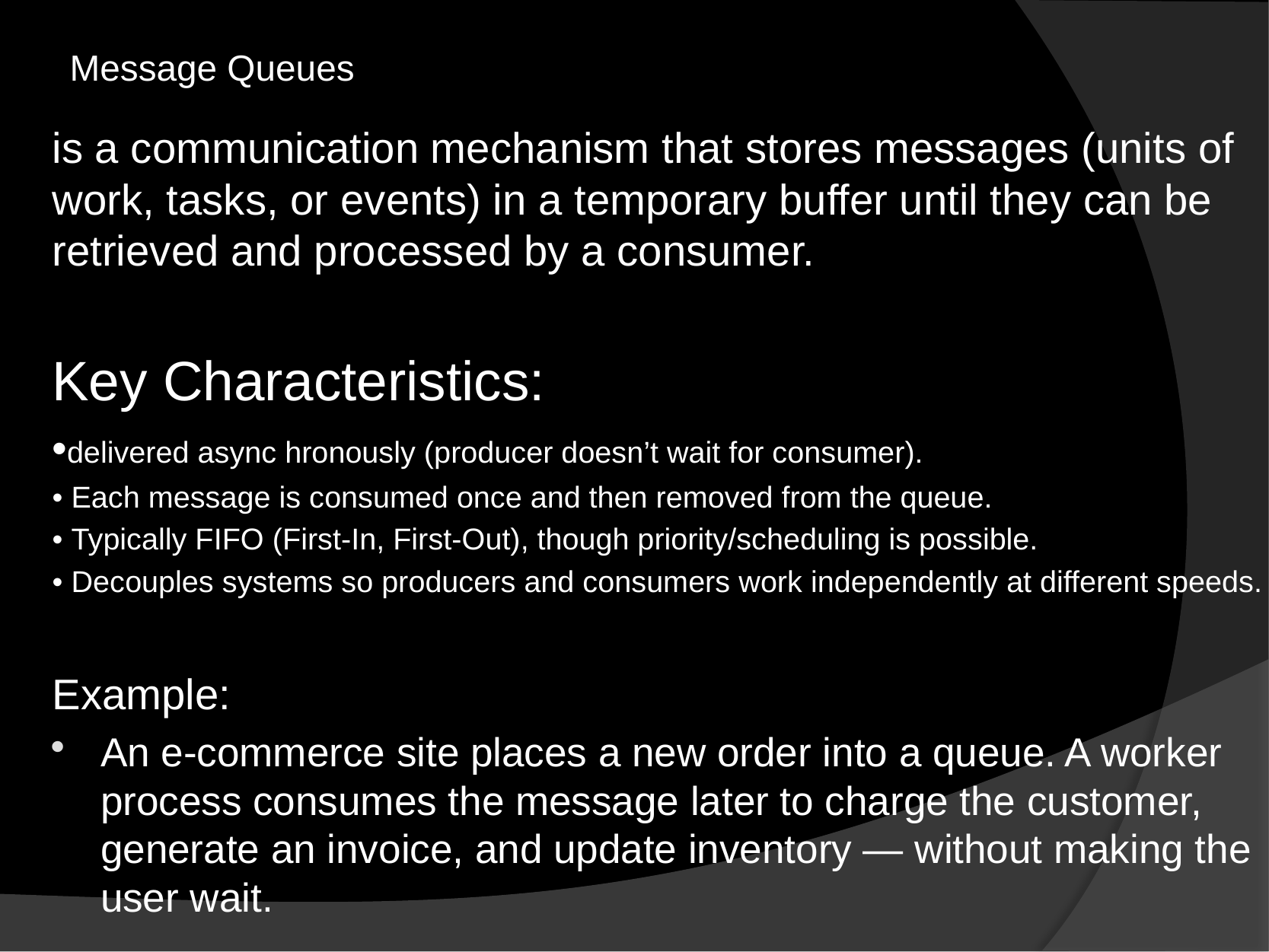

# Message Queues
is a communication mechanism that stores messages (units of work, tasks, or events) in a temporary buffer until they can be retrieved and processed by a consumer.

Key Characteristics:
•delivered async hronously (producer doesn’t wait for consumer).
• Each message is consumed once and then removed from the queue.
• Typically FIFO (First-In, First-Out), though priority/scheduling is possible.
• Decouples systems so producers and consumers work independently at different speeds.

Example:
An e-commerce site places a new order into a queue. A worker process consumes the message later to charge the customer, generate an invoice, and update inventory — without making the user wait.